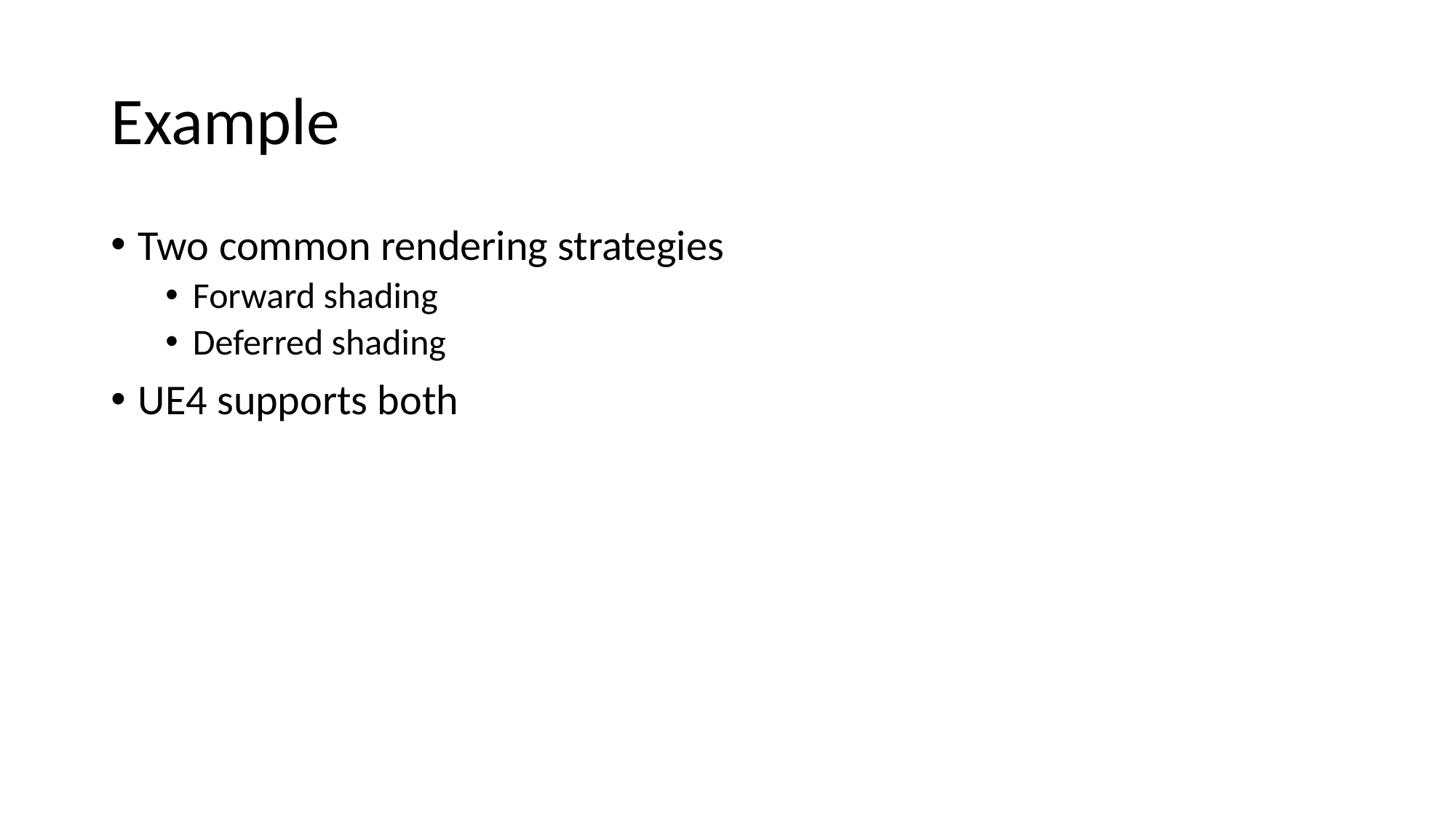

# Example
Two common rendering strategies
Forward shading
Deferred shading
UE4 supports both